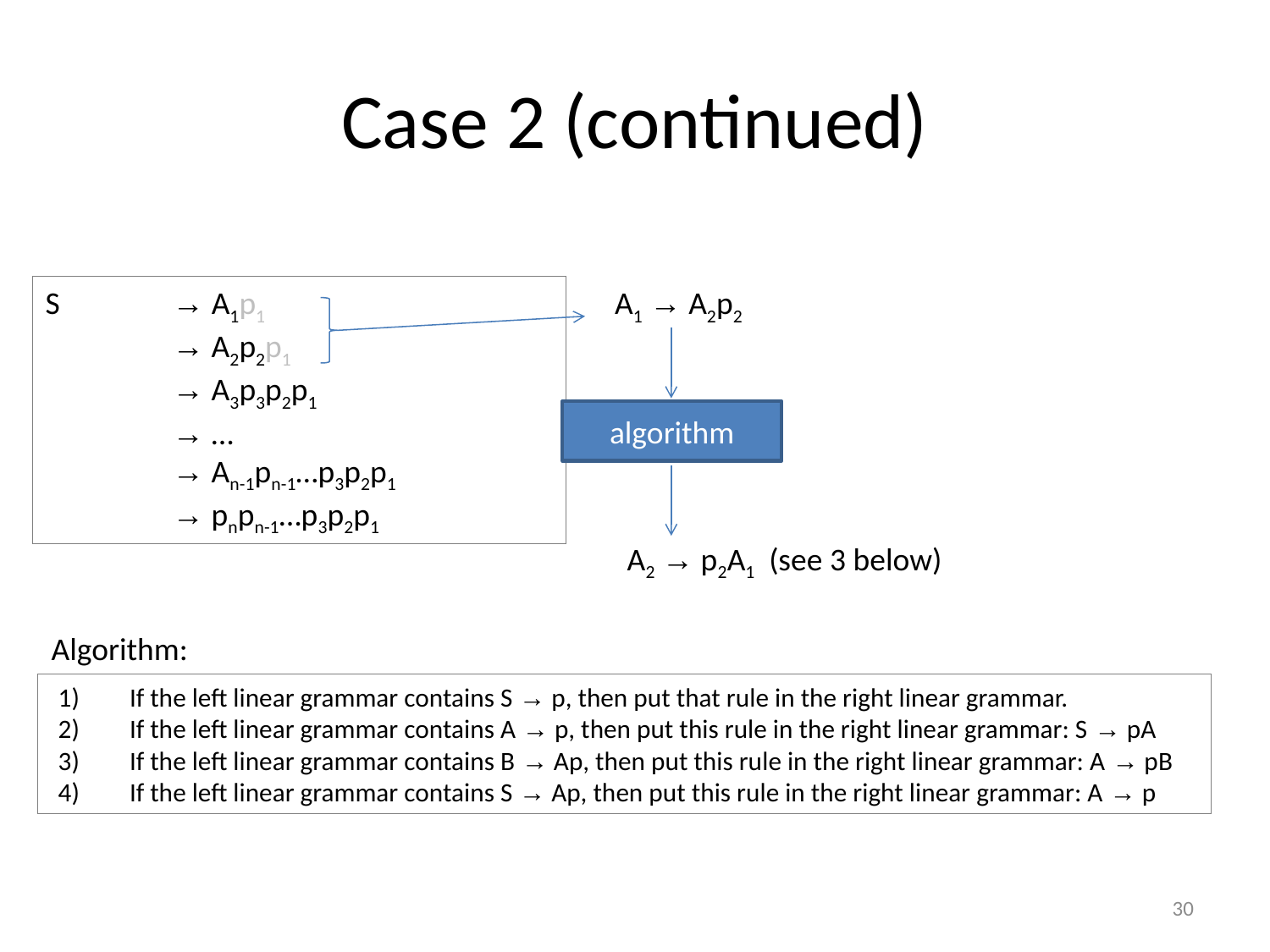

# Case 2 (continued)
S	→ A1p1
	→ A2p2p1
	→ A3p3p2p1
	→ …
	→ An-1pn-1…p3p2p1
	→ pnpn-1…p3p2p1
A1 → A2p2

algorithm
A2 → p2A1  (see 3 below)
Algorithm:
If the left linear grammar contains S → p, then put that rule in the right linear grammar.
If the left linear grammar contains A → p, then put this rule in the right linear grammar: S → pA
If the left linear grammar contains B → Ap, then put this rule in the right linear grammar: A → pB
If the left linear grammar contains S → Ap, then put this rule in the right linear grammar: A → p
30